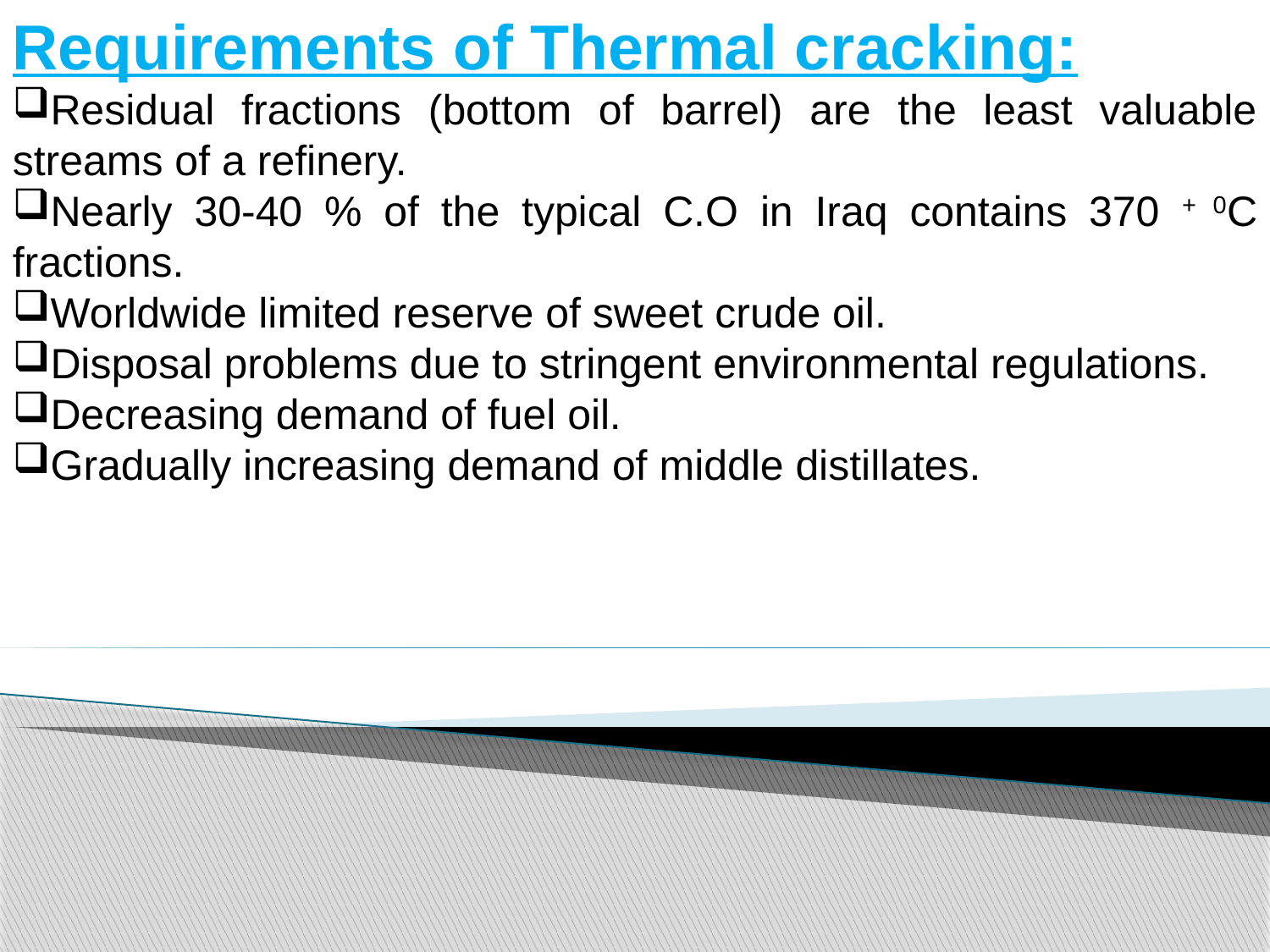

Requirements of Thermal cracking:
Residual fractions (bottom of barrel) are the least valuable streams of a refinery.
Nearly 30-40 % of the typical C.O in Iraq contains 370 + 0C fractions.
Worldwide limited reserve of sweet crude oil.
Disposal problems due to stringent environmental regulations.
Decreasing demand of fuel oil.
Gradually increasing demand of middle distillates.